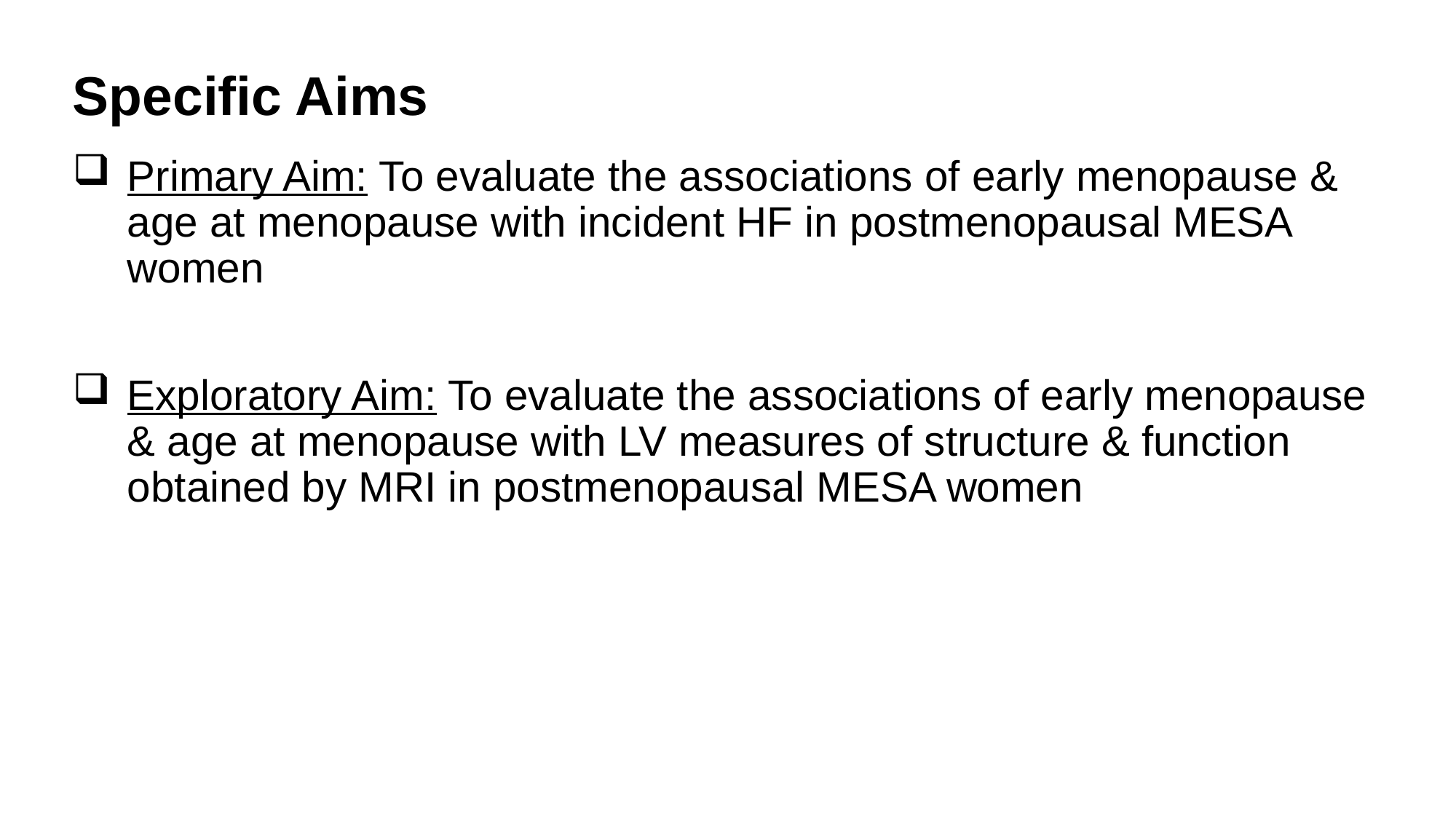

# Specific Aims
Primary Aim: To evaluate the associations of early menopause & age at menopause with incident HF in postmenopausal MESA women

Exploratory Aim: To evaluate the associations of early menopause & age at menopause with LV measures of structure & function obtained by MRI in postmenopausal MESA women